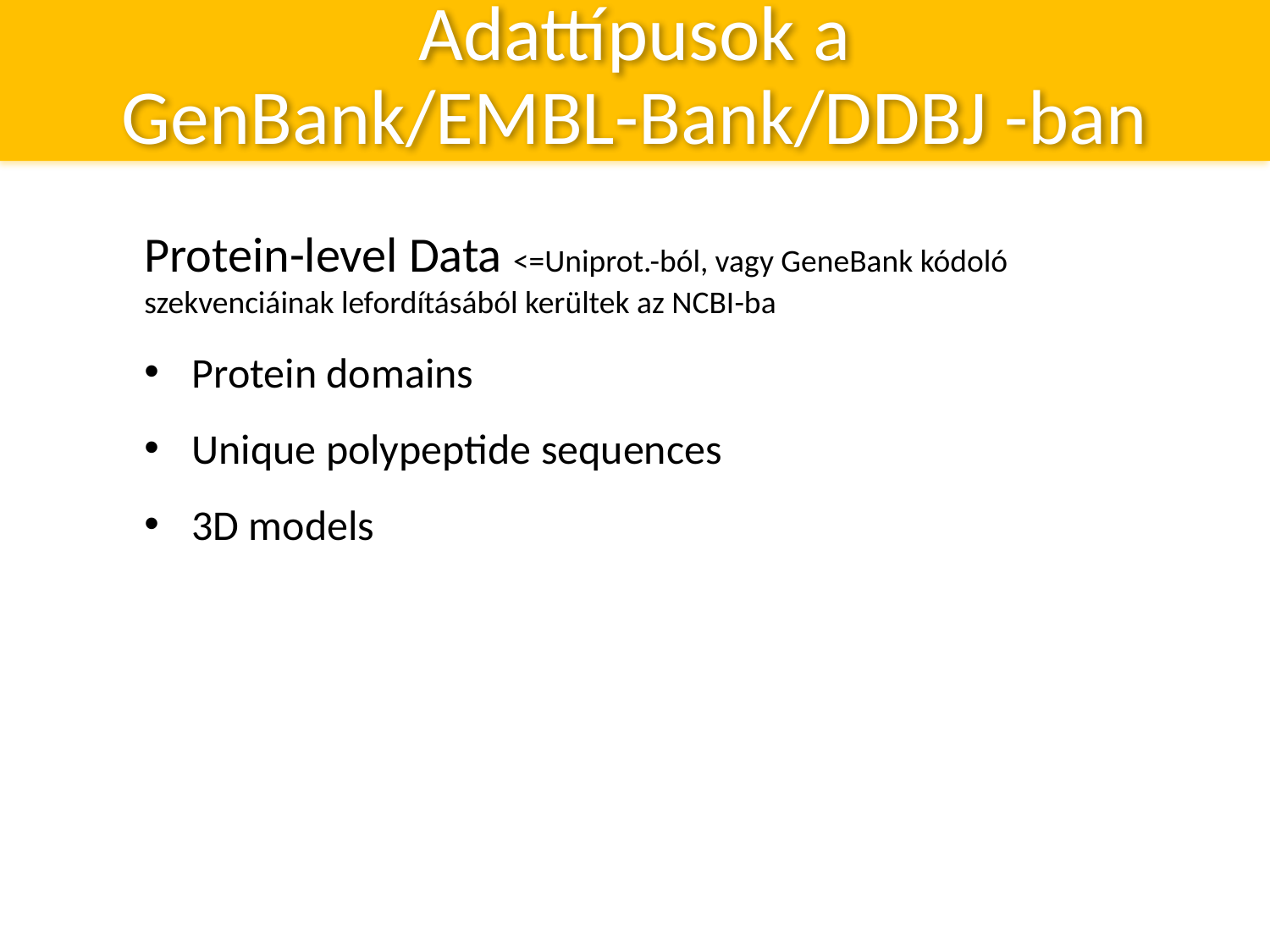

# Adattípusok a GenBank/EMBL-Bank/DDBJ -ban
Protein-level Data <=Uniprot.-ból, vagy GeneBank kódoló szekvenciáinak lefordításából kerültek az NCBI-ba
Protein domains
Unique polypeptide sequences
3D models